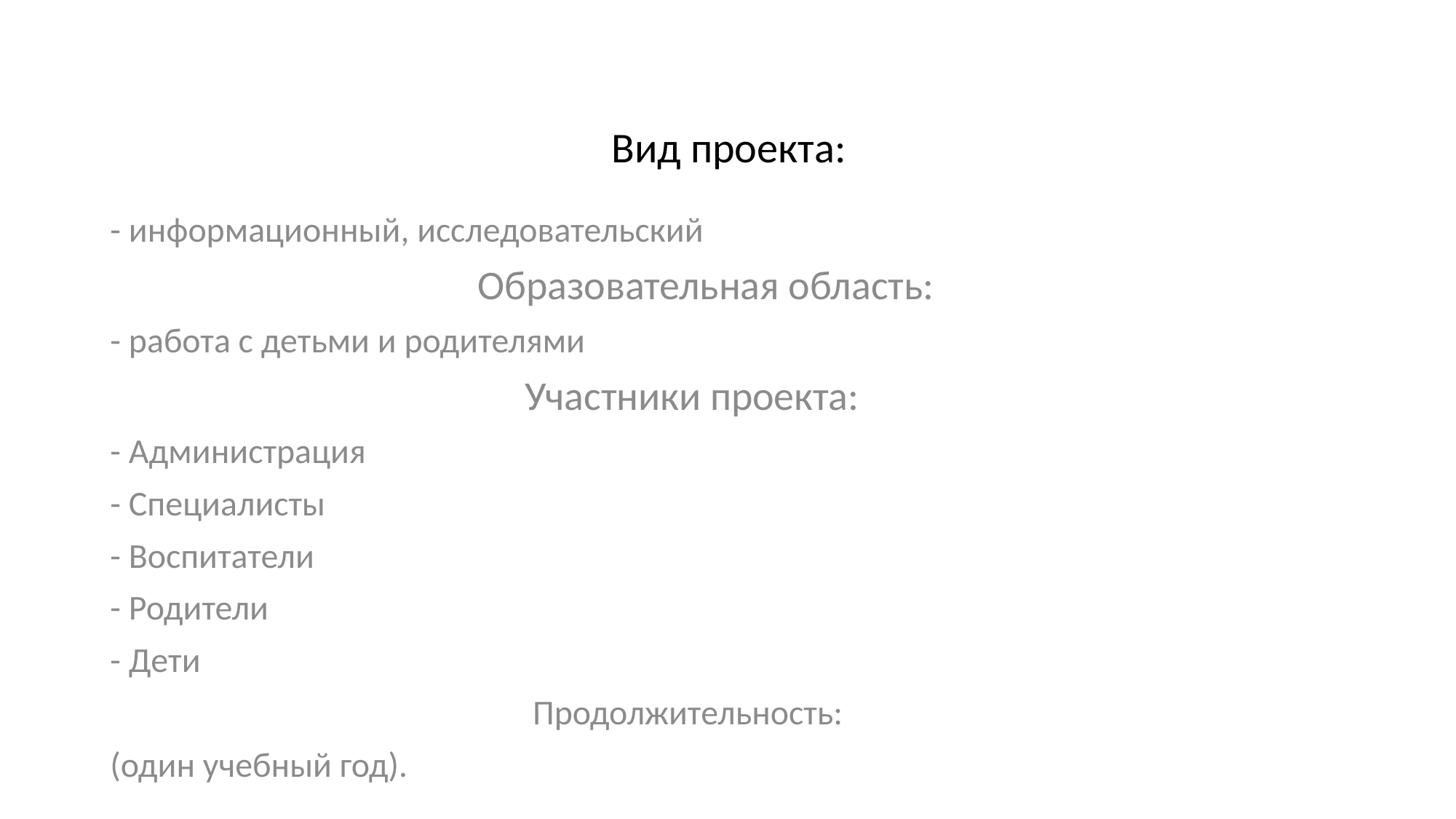

# Вид проекта:
- информационный, исследовательский
                                               Образовательная область:
- работа с детьми и родителями
                                                     Участники проекта:
- Администрация
- Специалисты
- Воспитатели
- Родители
- Дети
                                                      Продолжительность:
(один учебный год).